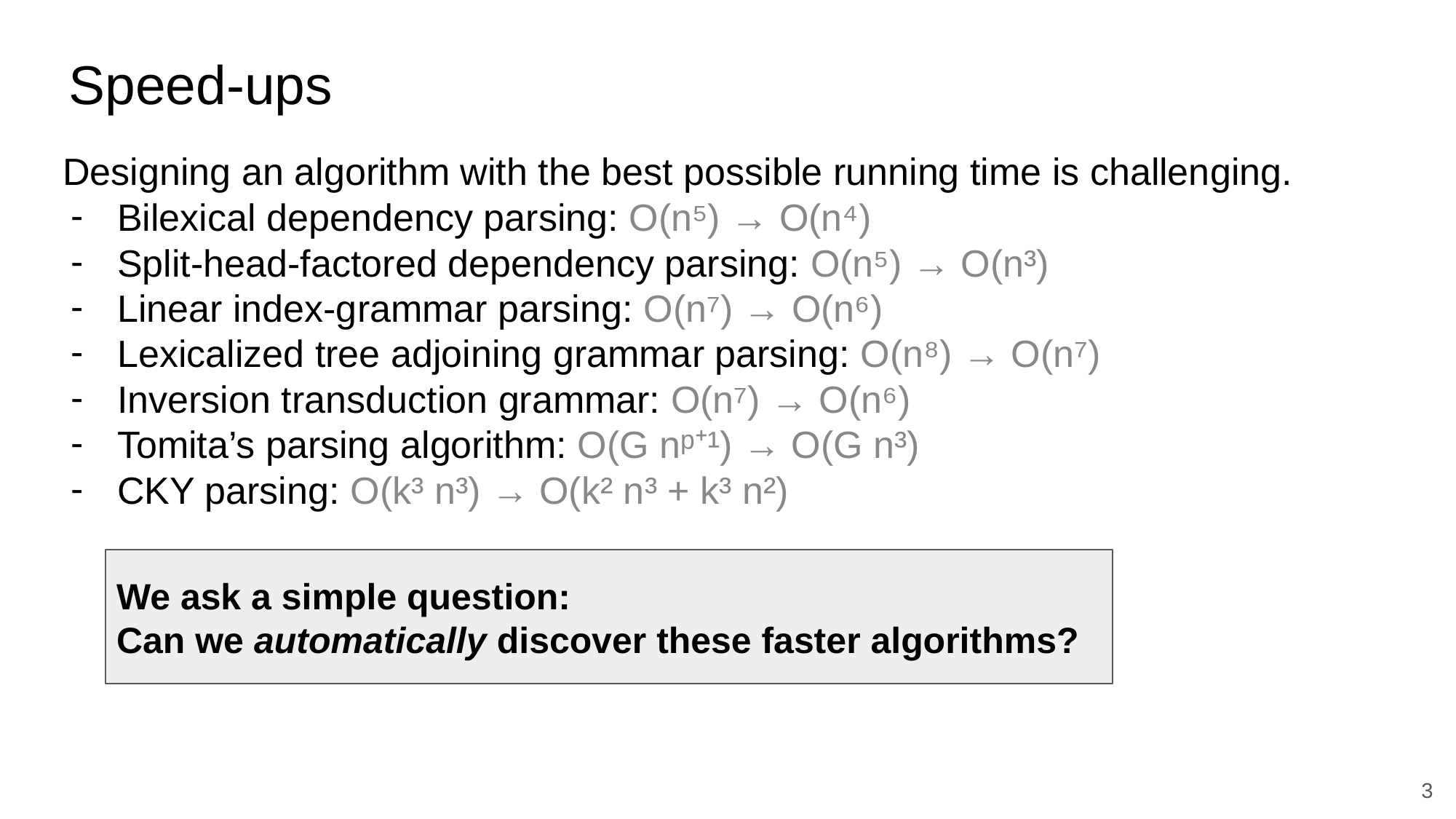

Speed-ups
Designing an algorithm with the best possible running time is challenging.
Bilexical dependency parsing: O(n⁵) → O(n⁴)
Split-head-factored dependency parsing: O(n⁵) → O(n³)
Linear index-grammar parsing: O(n⁷) → O(n⁶)
Lexicalized tree adjoining grammar parsing: O(n⁸) → O(n⁷)
Inversion transduction grammar: O(n⁷) → O(n⁶)
Tomita’s parsing algorithm: O(G nᵖ⁺¹) → O(G n³)
CKY parsing: O(k³ n³) → O(k² n³ + k³ n²)
We ask a simple question:
Can we automatically discover these faster algorithms?
3